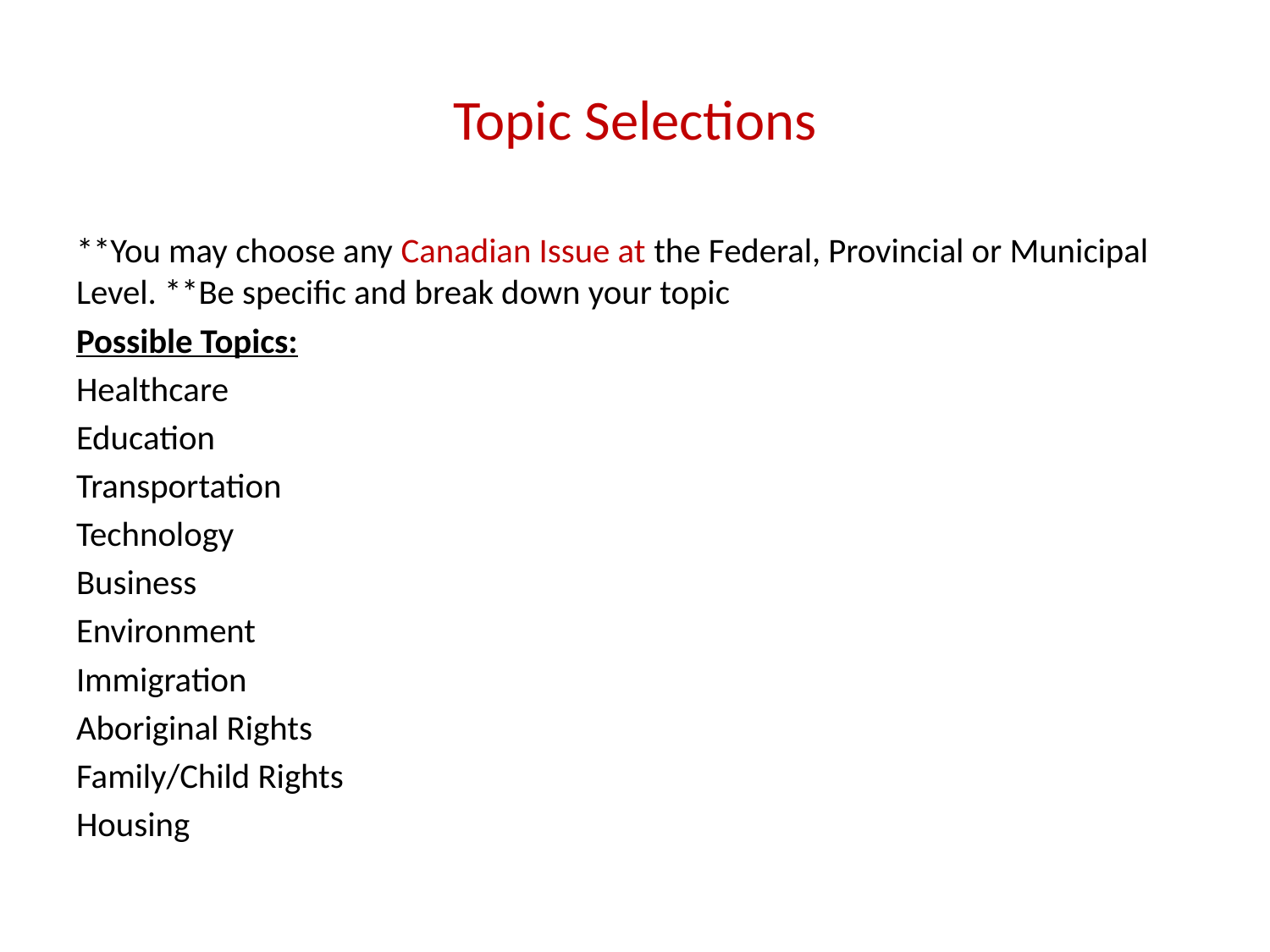

# Topic Selections
**You may choose any Canadian Issue at the Federal, Provincial or Municipal Level. **Be specific and break down your topic
Possible Topics:
Healthcare
Education
Transportation
Technology
Business
Environment
Immigration
Aboriginal Rights
Family/Child Rights
Housing